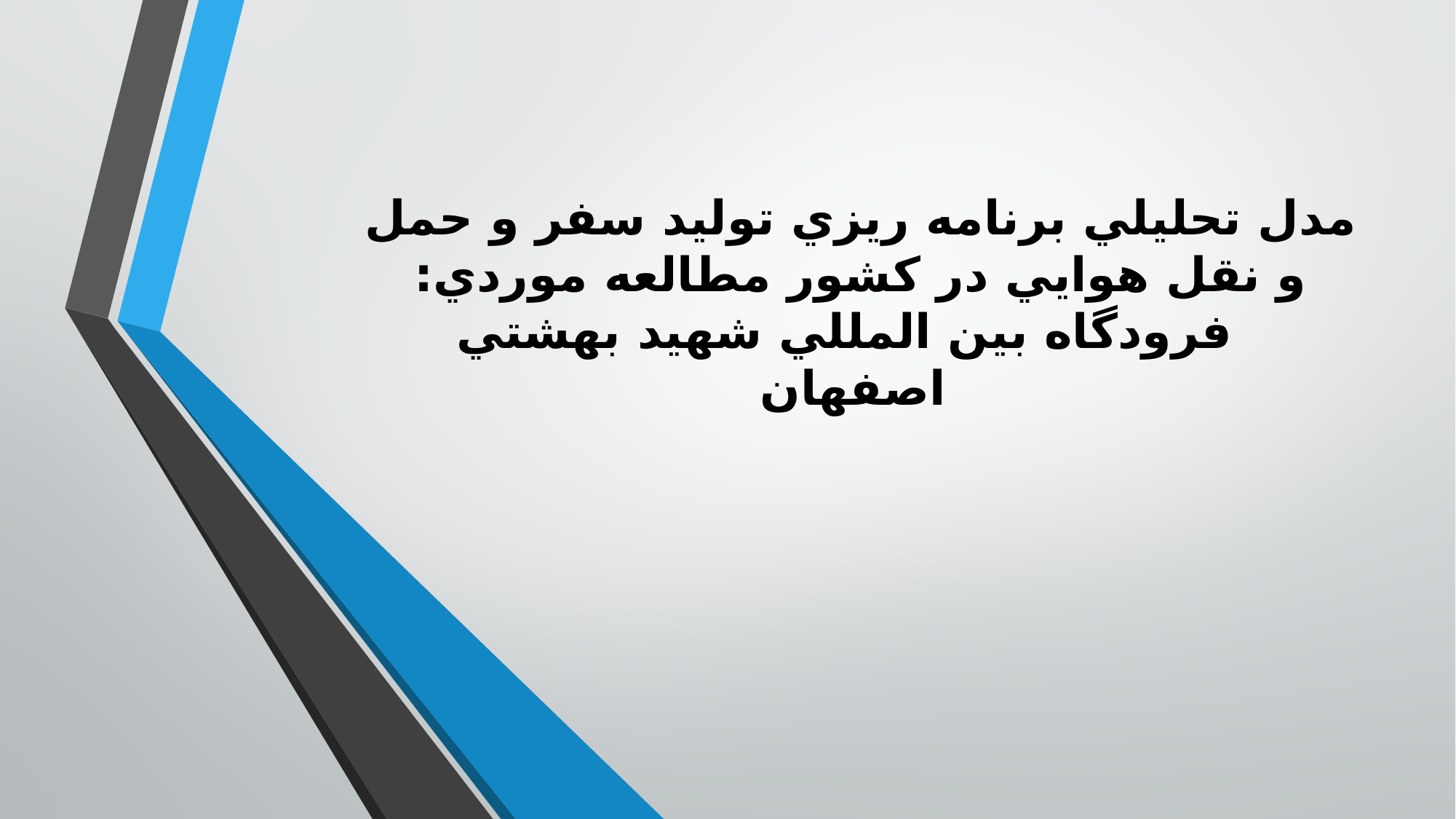

# مدل تحليلي برنامه ريزي توليد سفر و حمل و نقل هوايي در کشور مطالعه موردي: فرودگاه بين المللي شهيد بهشتي اصفهان